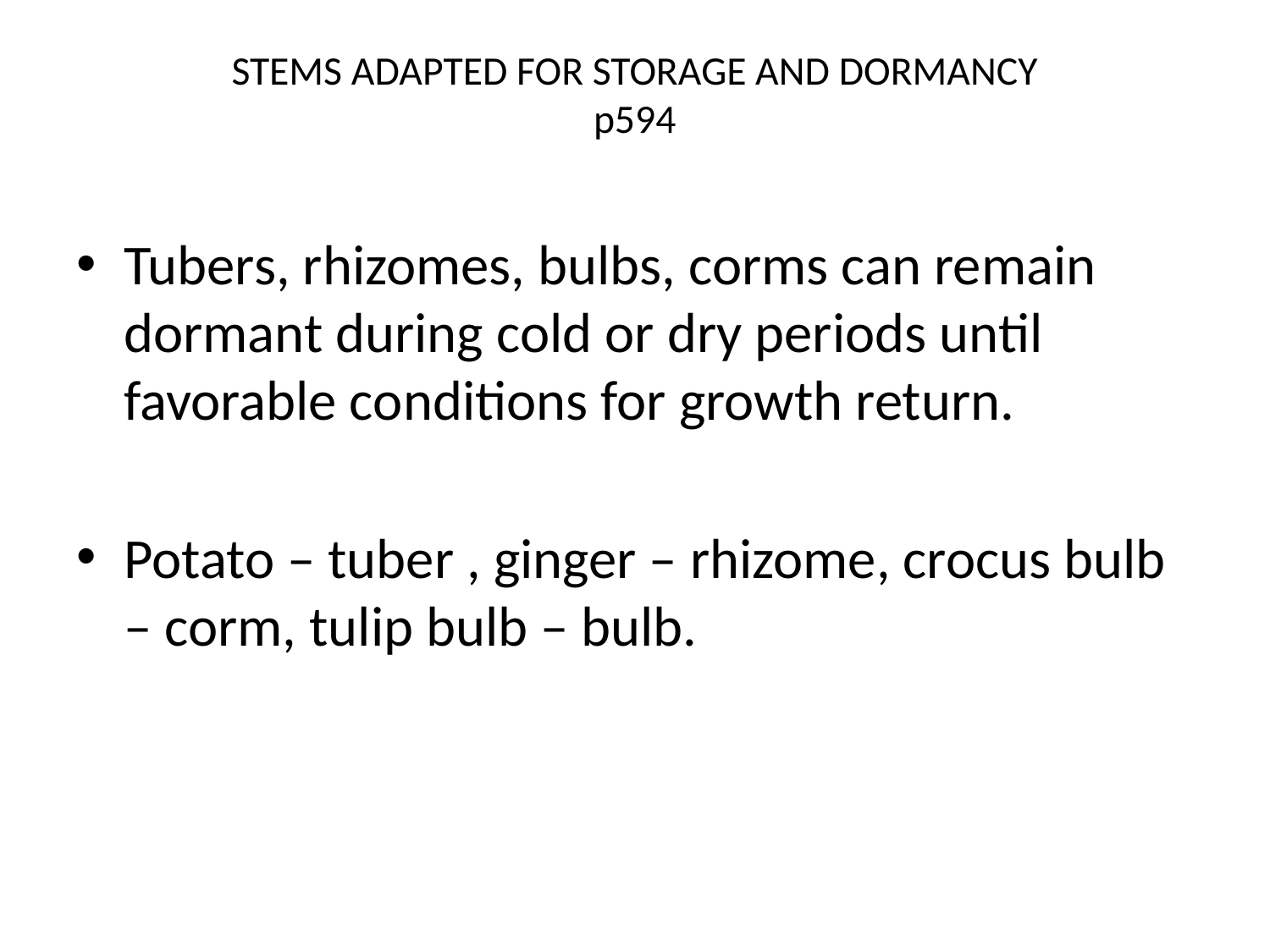

# STEMS ADAPTED FOR STORAGE AND DORMANCY p594
Tubers, rhizomes, bulbs, corms can remain dormant during cold or dry periods until favorable conditions for growth return.

Potato – tuber , ginger – rhizome, crocus bulb – corm, tulip bulb – bulb.